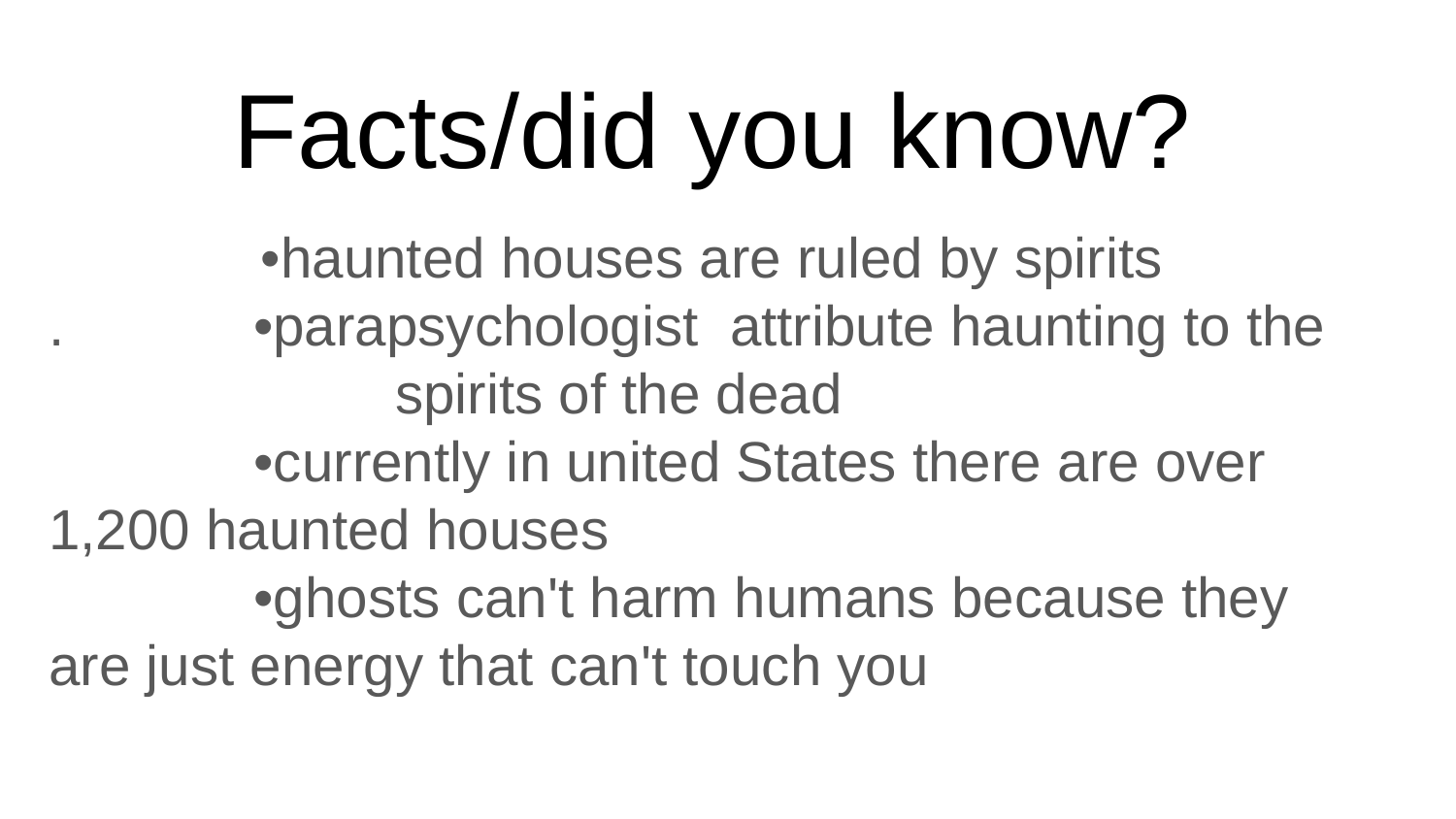

# Facts/did you know?
•haunted houses are ruled by spirits
.            •parapsychologist  attribute haunting to the                          spirits of the dead
             •currently in united States there are over 1,200 haunted houses
             •ghosts can't harm humans because they are just energy that can't touch you